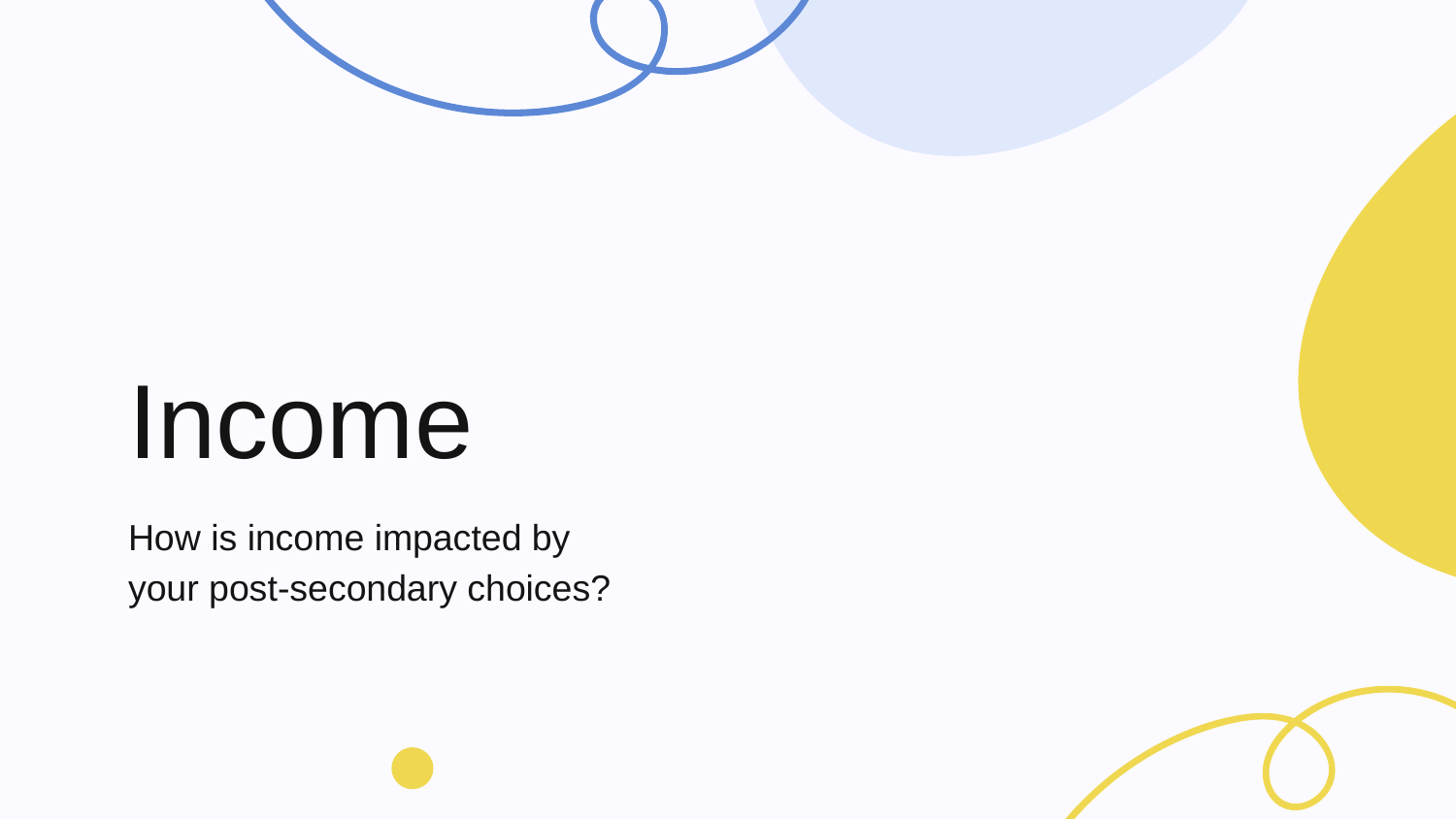

# Income
How is income impacted by your post-secondary choices?